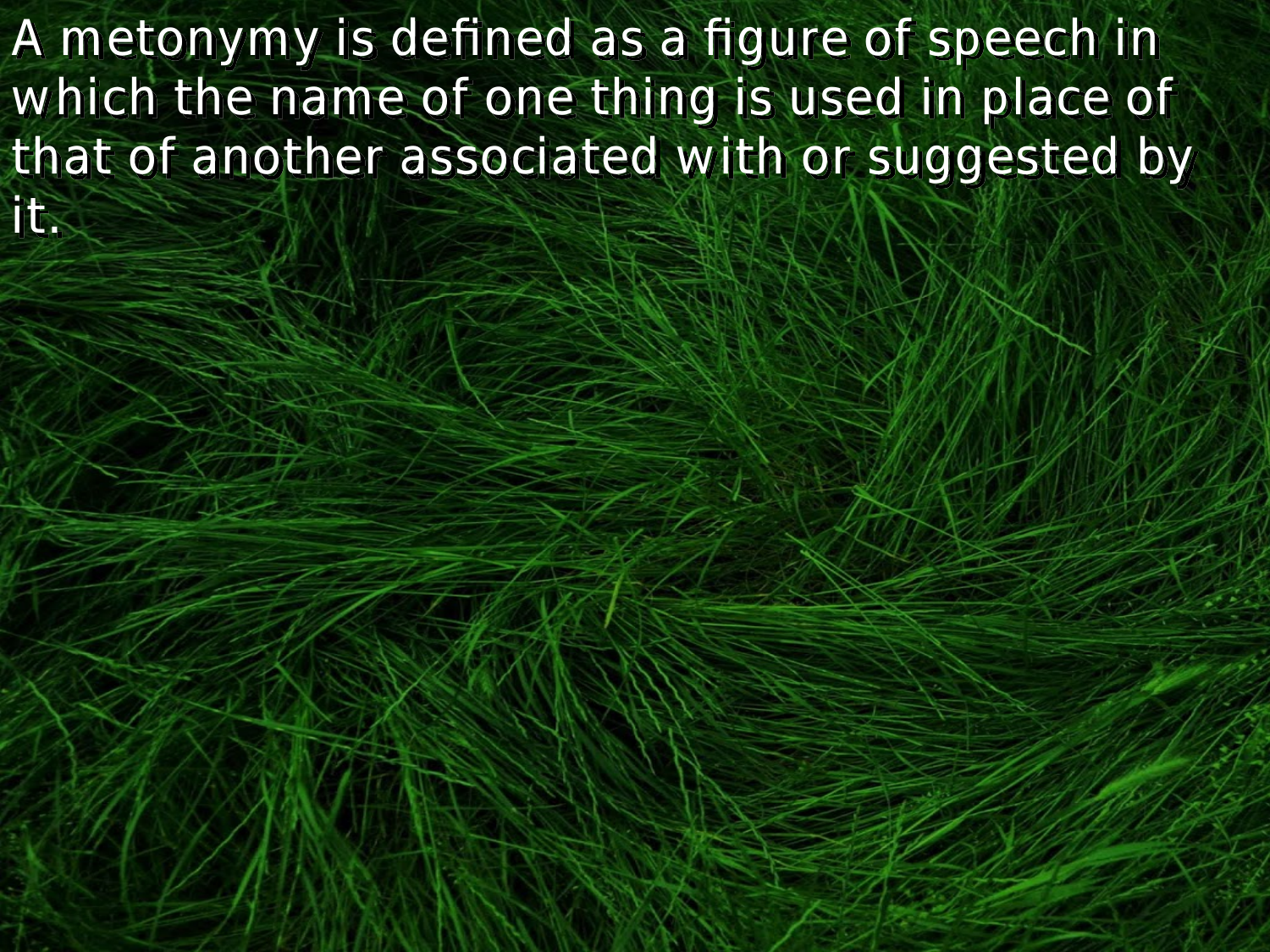

A metonymy is defined as a figure of speech in which the name of one thing is used in place of that of another associated with or suggested by it.